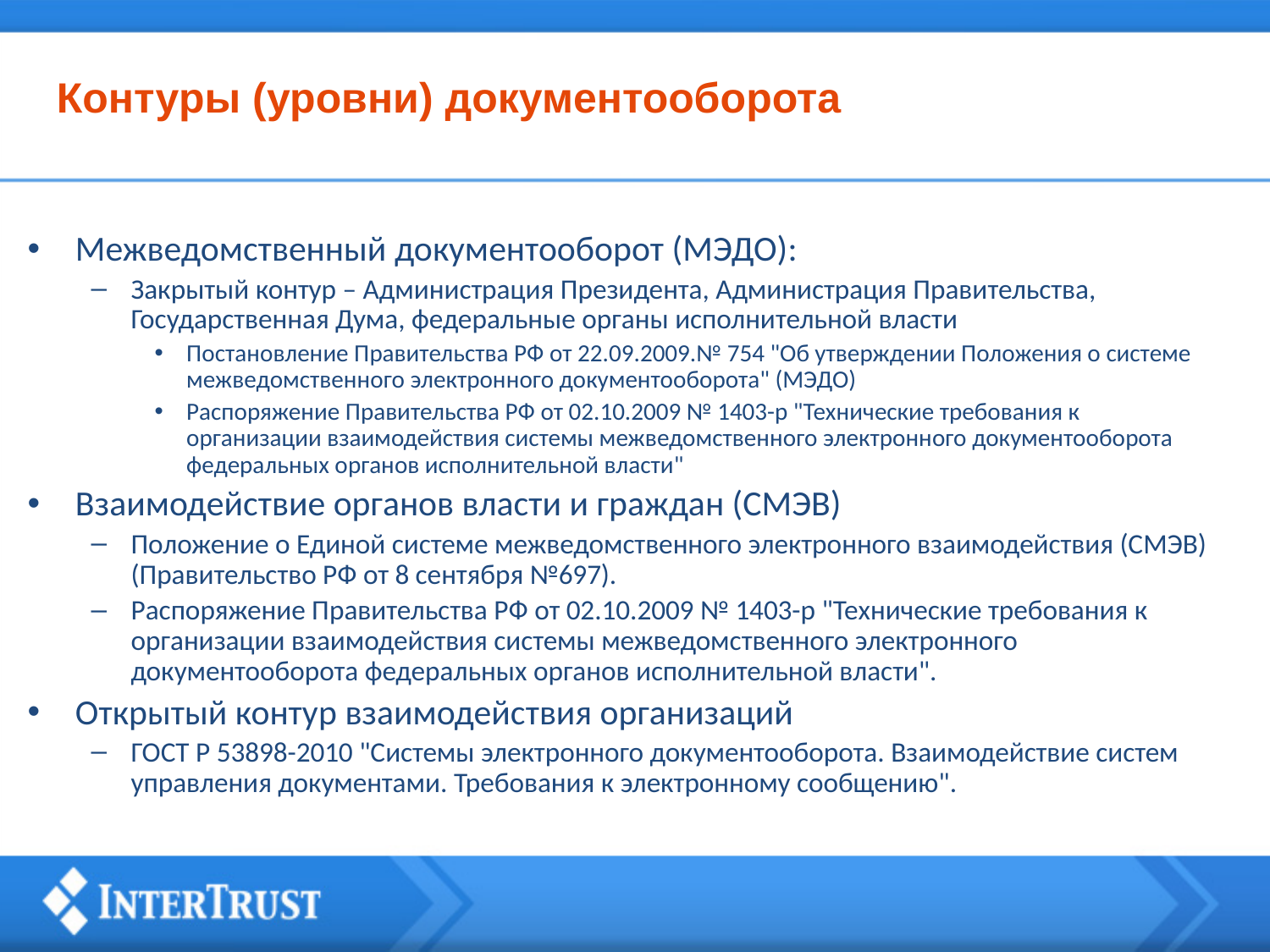

Контуры (уровни) документооборота
Межведомственный документооборот (МЭДО):
Закрытый контур – Администрация Президента, Администрация Правительства, Государственная Дума, федеральные органы исполнительной власти
Постановление Правительства РФ от 22.09.2009.№ 754 "Об утверждении Положения о системе межведомственного электронного документооборота" (МЭДО)
Распоряжение Правительства РФ от 02.10.2009 № 1403-р "Технические требования к организации взаимодействия системы межведомственного электронного документооборота федеральных органов исполнительной власти"
Взаимодействие органов власти и граждан (СМЭВ)
Положение о Единой системе межведомственного электронного взаимодействия (СМЭВ) (Правительство РФ от 8 сентября №697).
Распоряжение Правительства РФ от 02.10.2009 № 1403-р "Технические требования к организации взаимодействия системы межведомственного электронного документооборота федеральных органов исполнительной власти".
Открытый контур взаимодействия организаций
ГОСТ Р 53898-2010 "Системы электронного документооборота. Взаимодействие систем управления документами. Требования к электронному сообщению".